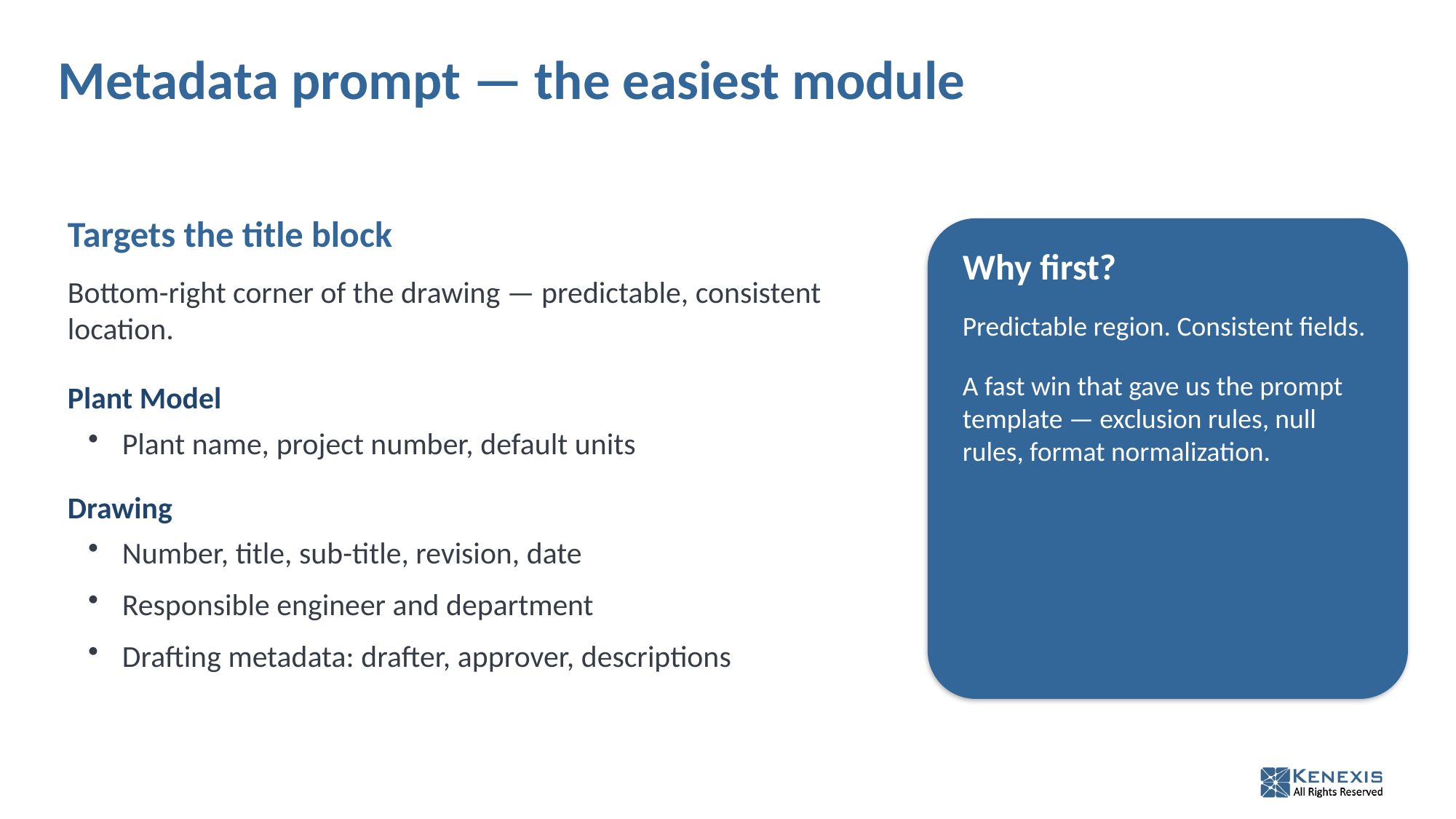

# Metadata prompt — the easiest module
Targets the title block
Bottom-right corner of the drawing — predictable, consistent location.
Plant Model
Plant name, project number, default units
Drawing
Number, title, sub-title, revision, date
Responsible engineer and department
Drafting metadata: drafter, approver, descriptions

Why first?
Predictable region. Consistent fields.
A fast win that gave us the prompt template — exclusion rules, null rules, format normalization.